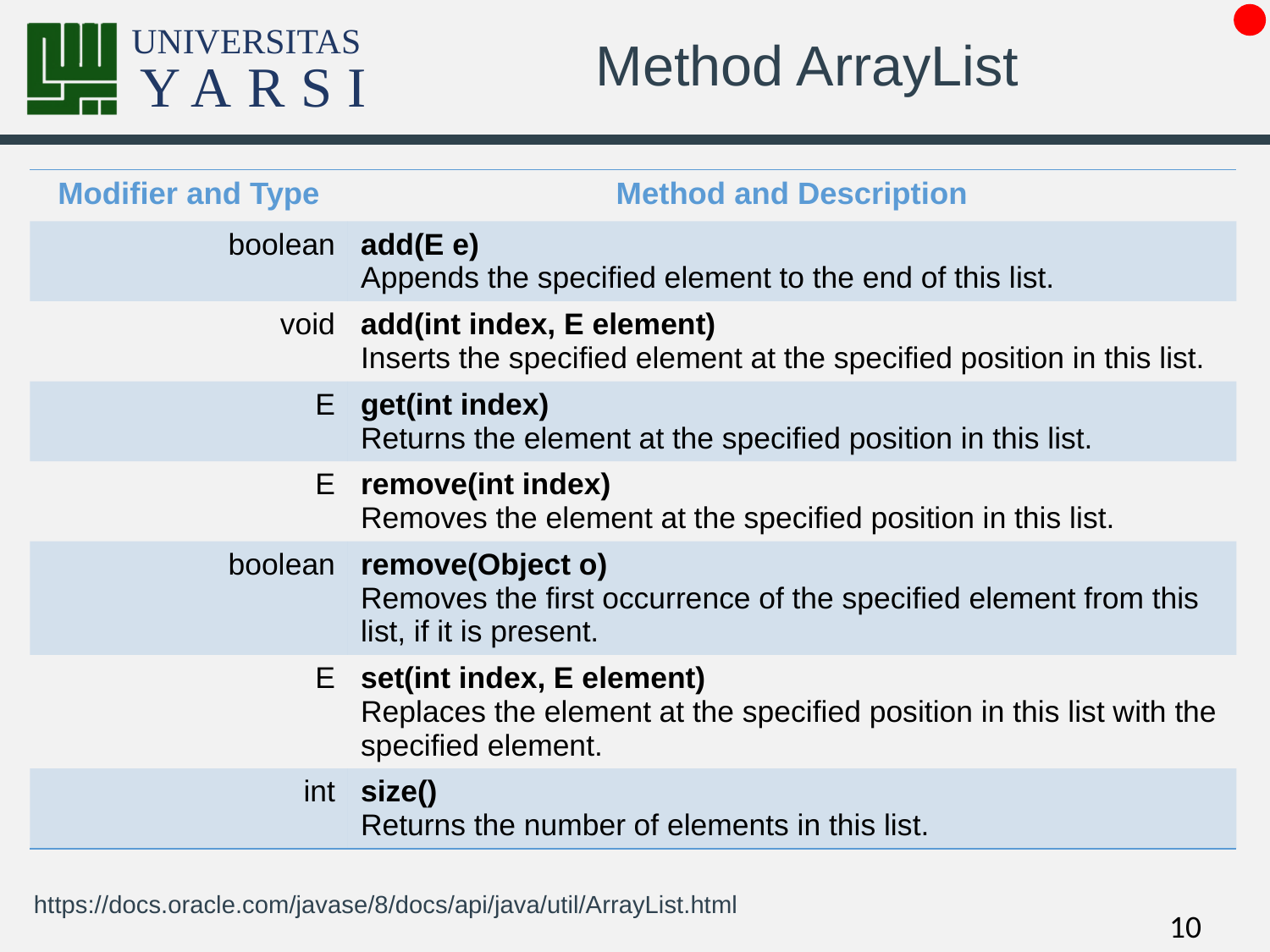

# Method ArrayList
| Modifier and Type | Method and Description |
| --- | --- |
| boolean | add(E e) Appends the specified element to the end of this list. |
| void | add(int index, E element) Inserts the specified element at the specified position in this list. |
| E | get(int index) Returns the element at the specified position in this list. |
| E | remove(int index) Removes the element at the specified position in this list. |
| boolean | remove(Object o) Removes the first occurrence of the specified element from this list, if it is present. |
| E | set(int index, E element) Replaces the element at the specified position in this list with the specified element. |
| int | size() Returns the number of elements in this list. |
https://docs.oracle.com/javase/8/docs/api/java/util/ArrayList.html